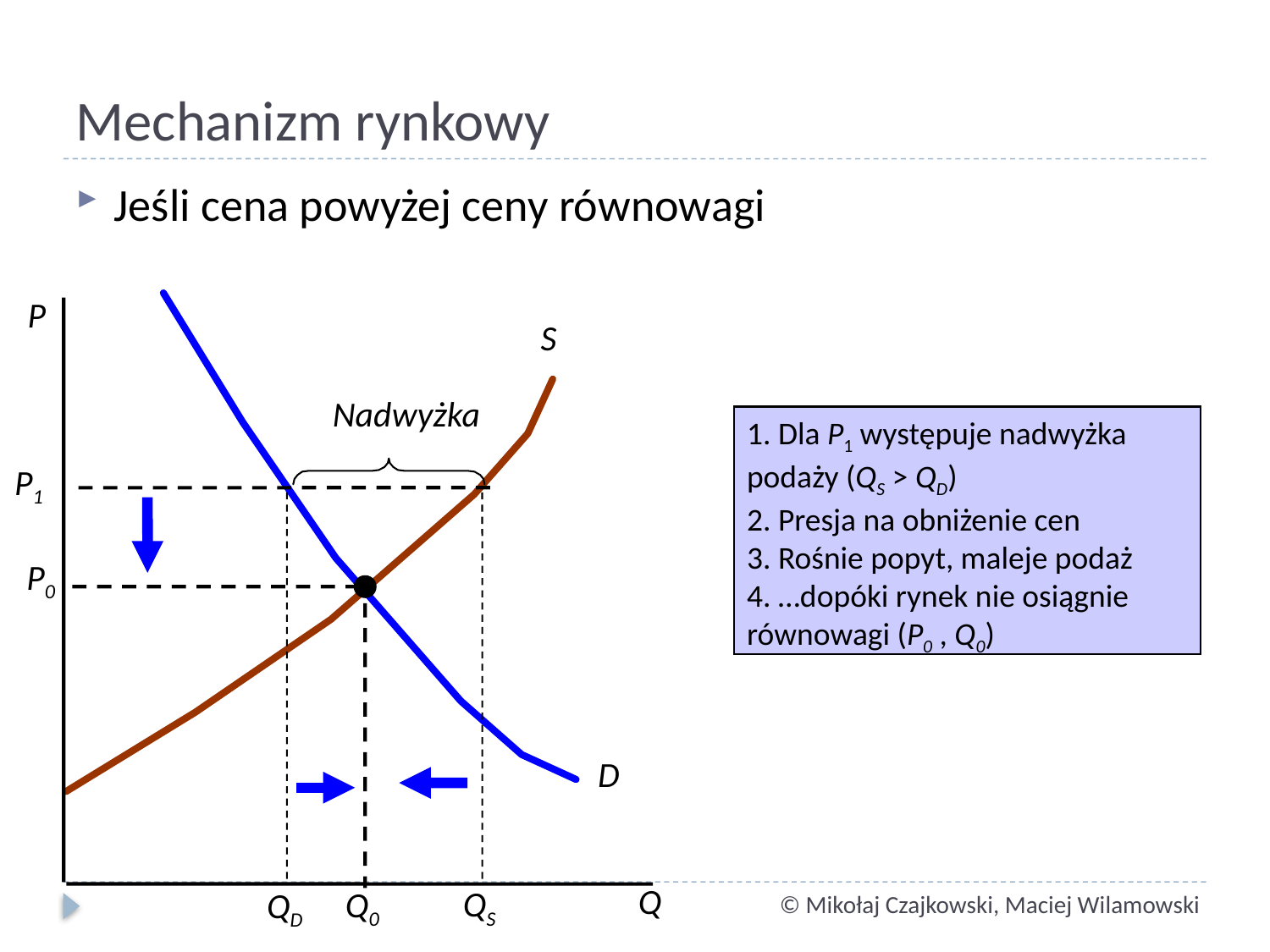

# Mechanizm rynkowy
Jeśli cena powyżej ceny równowagi

P

Q

D
S

Nadwyżka

1. Dla P1 występuje nadwyżka podaży (QS > QD)
2. Presja na obniżenie cen
3. Rośnie popyt, maleje podaż
4. …dopóki rynek nie osiągnie równowagi (P0 , Q0)
P1

QS

QD

P0

Q0